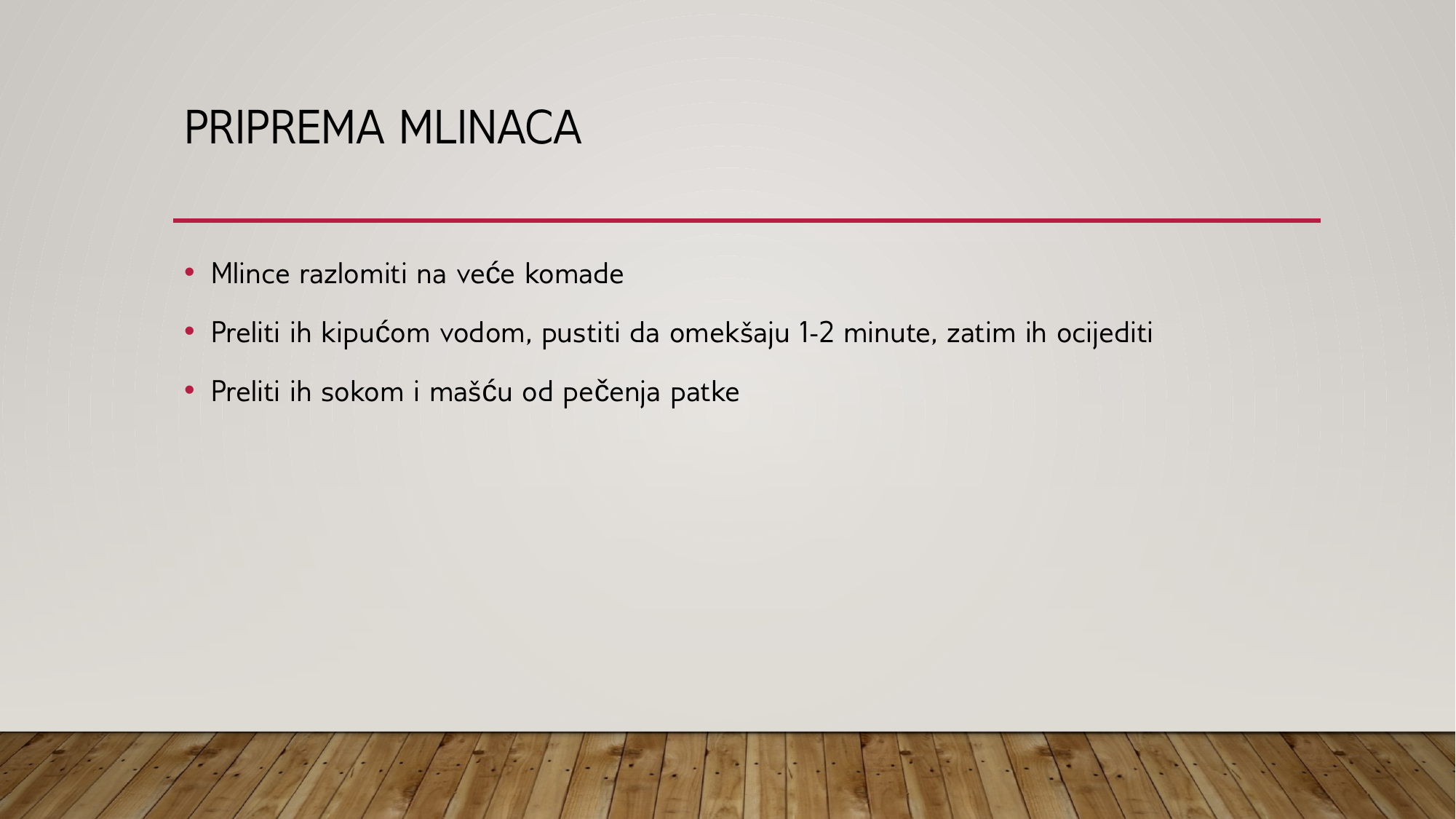

# Priprema mlinaca
Mlince razlomiti na veće komade
Preliti ih kipućom vodom, pustiti da omekšaju 1-2 minute, zatim ih ocijediti
Preliti ih sokom i mašću od pečenja patke